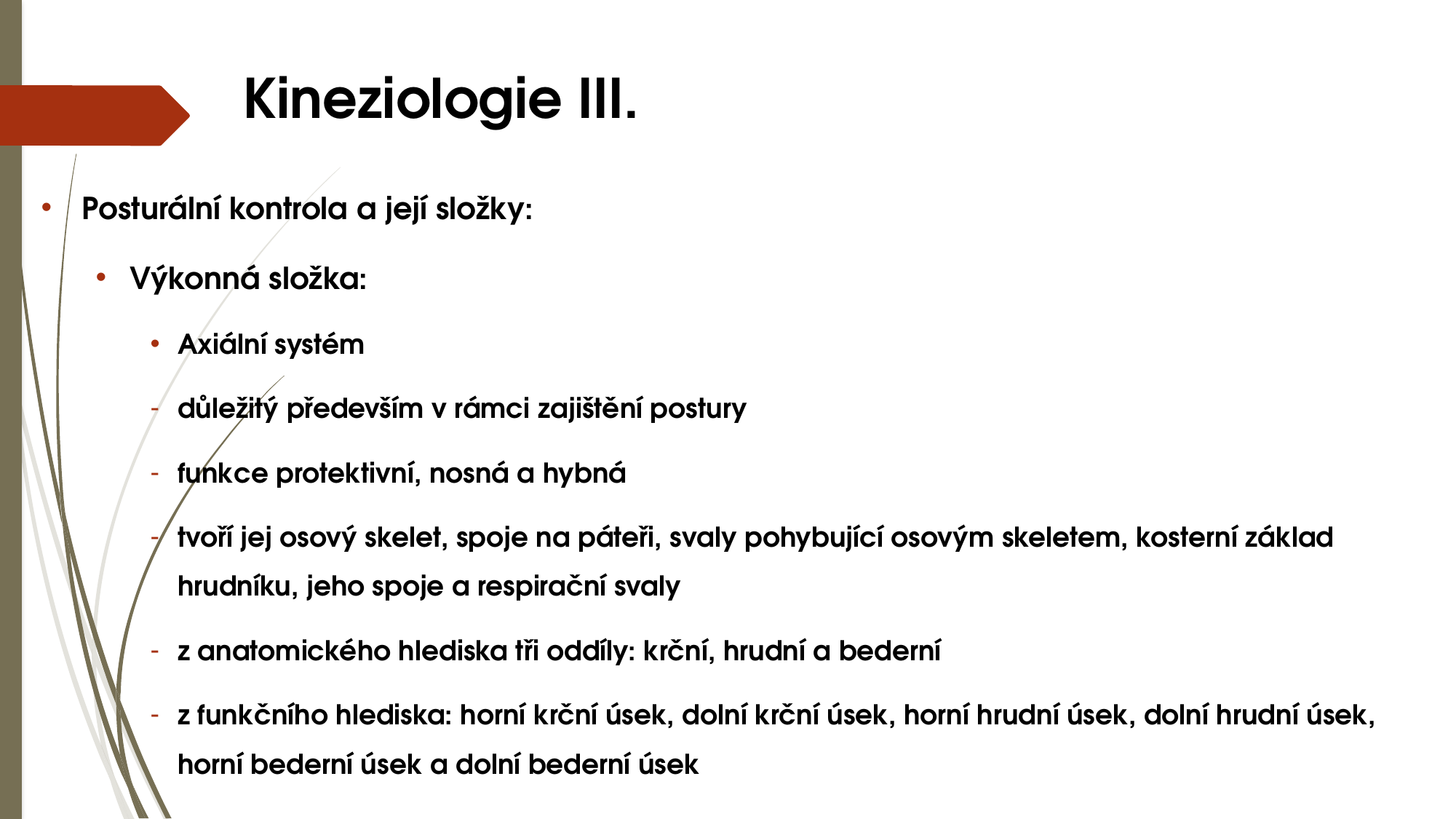

# Kineziologie III.
Posturální kontrola a její složky:
Výkonná složka:
Axiální systém
důležitý především v rámci zajištění postury
funkce protektivní, nosná a hybná
tvoří jej osový skelet, spoje na páteři, svaly pohybující osovým skeletem, kosterní základ hrudníku, jeho spoje a respirační svaly
z anatomického hlediska tři oddíly: krční, hrudní a bederní
z funkčního hlediska: horní krční úsek, dolní krční úsek, horní hrudní úsek, dolní hrudní úsek, horní bederní úsek a dolní bederní úsek